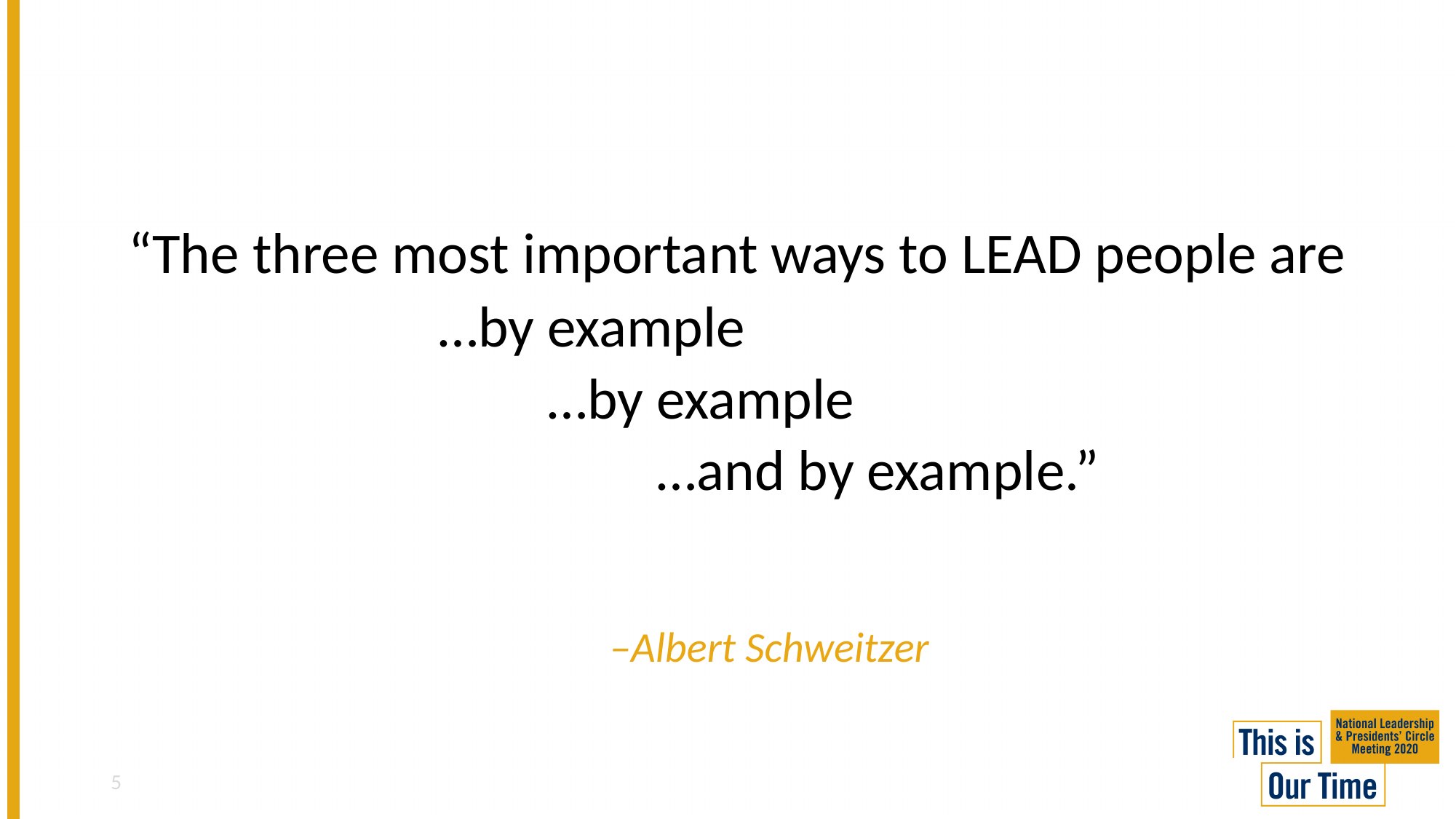

“The three most important ways to LEAD people are
			…by example
				…by example
					…and by example.”
–Albert Schweitzer

5